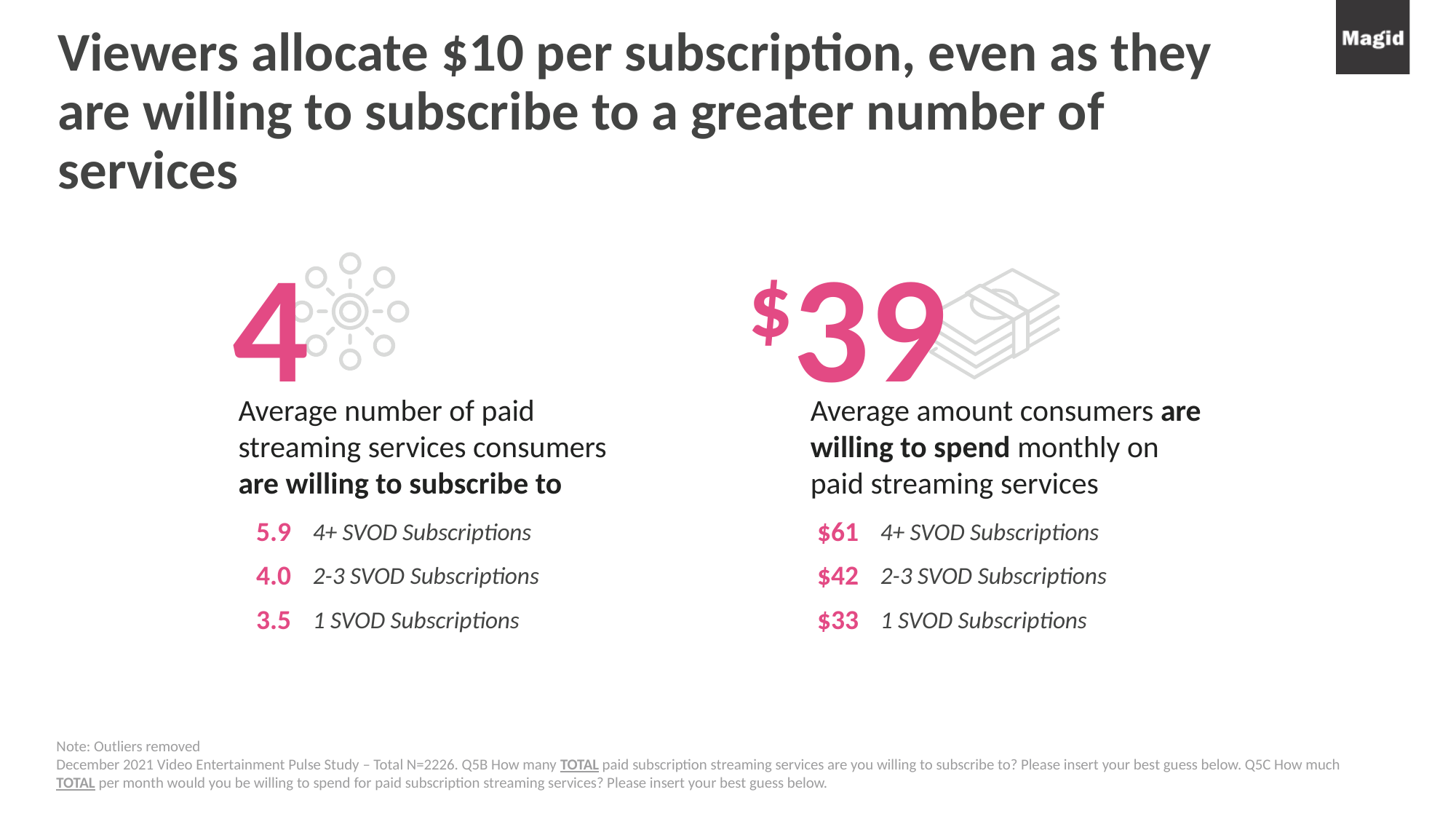

# Viewers allocate $10 per subscription, even as they are willing to subscribe to a greater number of services
4
Average number of paid streaming services consumers are willing to subscribe to
$39
Average amount consumers are willing to spend monthly on paid streaming services

| 5.9 | 4+ SVOD Subscriptions |  | $61 | 4+ SVOD Subscriptions |
| --- | --- | --- | --- | --- |
| 4.0 | 2-3 SVOD Subscriptions |  | $42 | 2-3 SVOD Subscriptions |
| 3.5 | 1 SVOD Subscriptions |  | $33 | 1 SVOD Subscriptions |
Note: Outliers removed
December 2021 Video Entertainment Pulse Study – Total N=2226. Q5B How many TOTAL paid subscription streaming services are you willing to subscribe to? Please insert your best guess below. Q5C How much TOTAL per month would you be willing to spend for paid subscription streaming services? Please insert your best guess below.